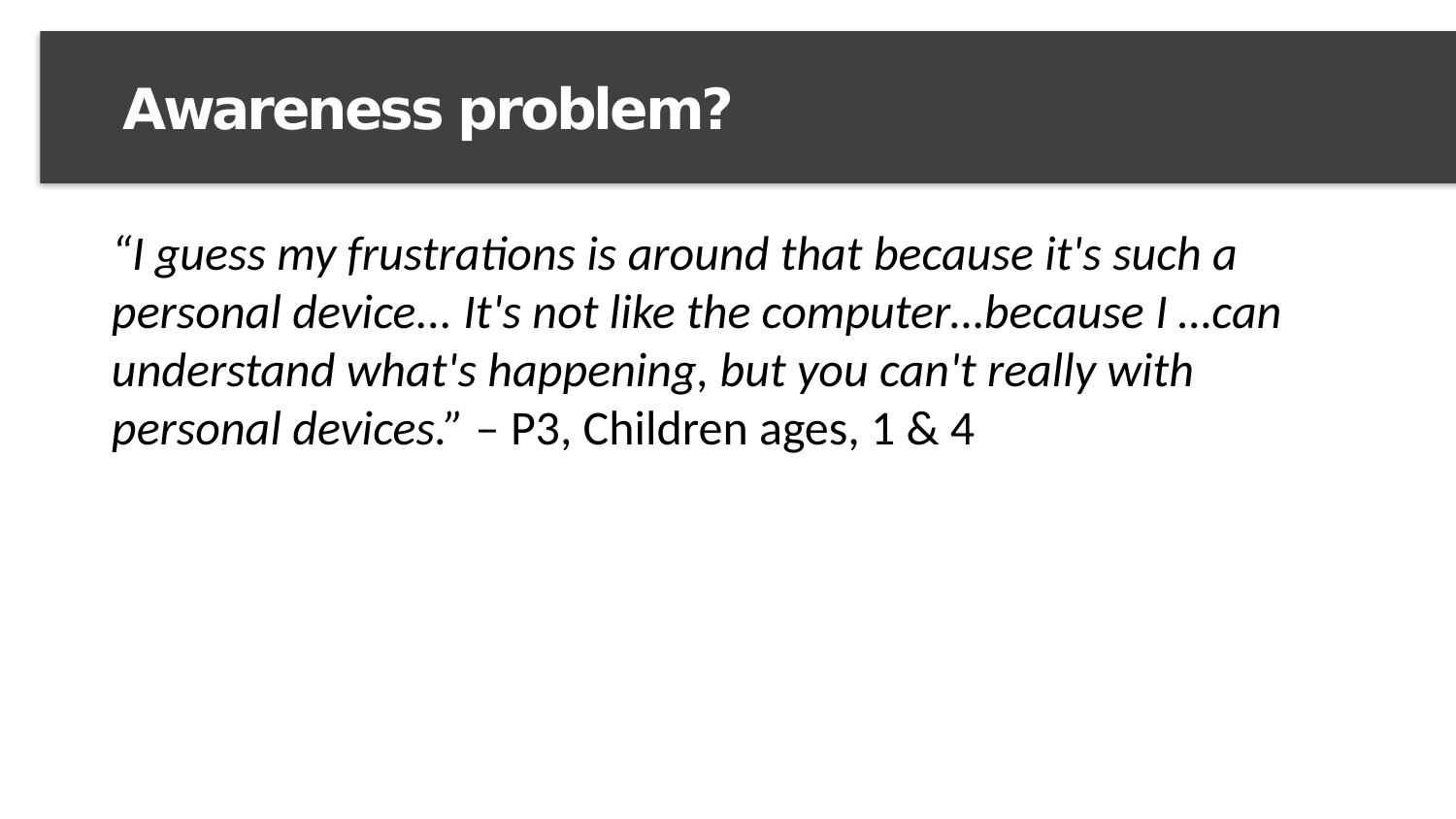

# Awareness problem?
“I guess my frustrations is around that because it's such a personal device... It's not like the computer…because I …can understand what's happening, but you can't really with personal devices.” – P3, Children ages, 1 & 4